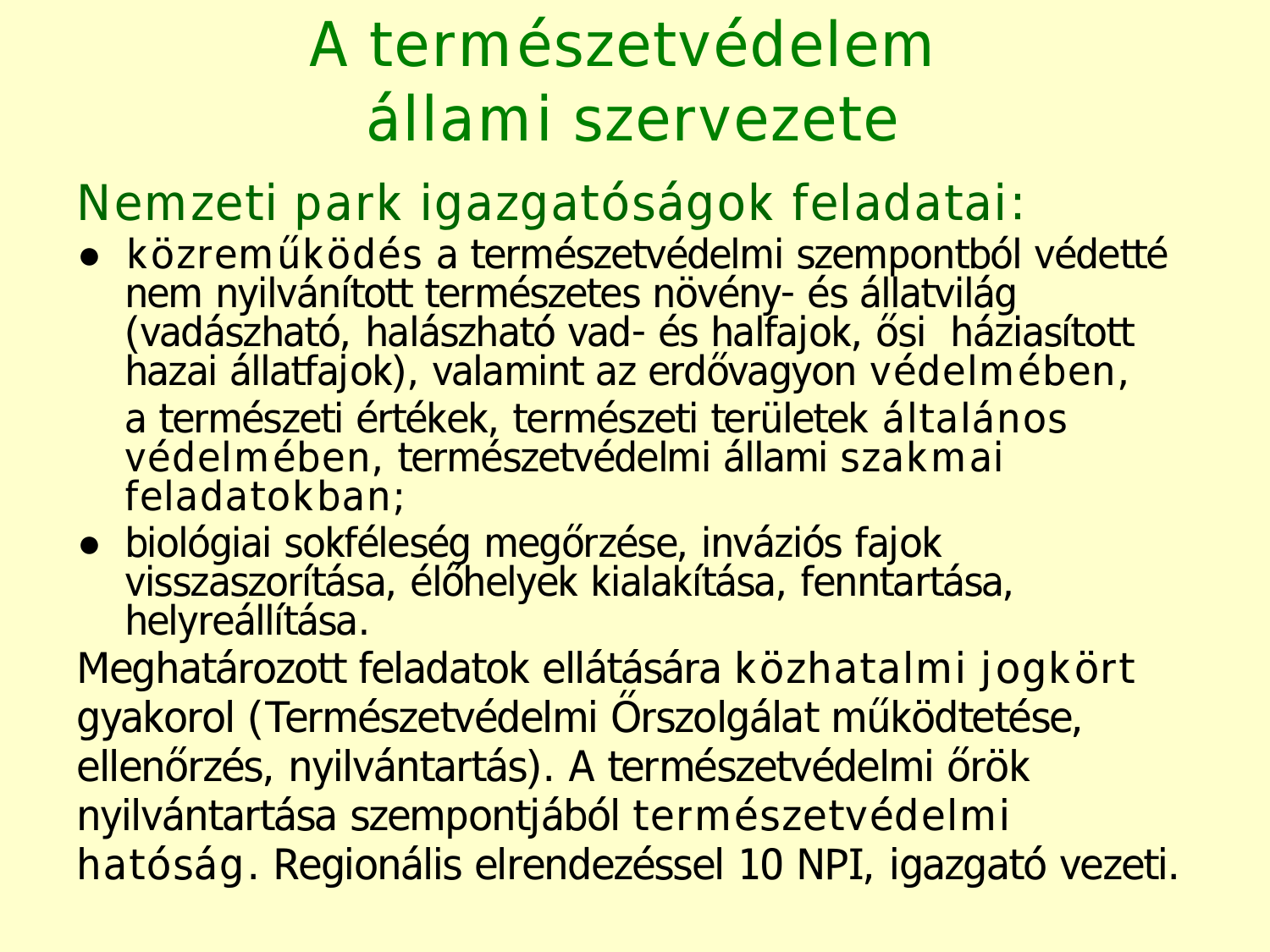

# A természetvédelem állami szervezete
Nemzeti park igazgatóságok feladatai:
●  közreműködés a természetvédelmi szempontból védetté nem nyilvánított természetes növény- és állatvilág (vadászható, halászható vad- és halfajok, ősi  háziasított hazai állatfajok), valamint az erdővagyon védelmében,
	a természeti értékek, természeti területek általános védelmében, természetvédelmi állami szakmai feladatokban;
● 	biológiai sokféleség megőrzése, inváziós fajok visszaszorítása, élőhelyek kialakítása, fenntartása, helyreállítása.
Meghatározott feladatok ellátására közhatalmi jogkört
gyakorol (Természetvédelmi Őrszolgálat működtetése,
ellenőrzés, nyilvántartás). A természetvédelmi őrök
nyilvántartása szempontjából természetvédelmi
hatóság. Regionális elrendezéssel 10 NPI, igazgató vezeti.